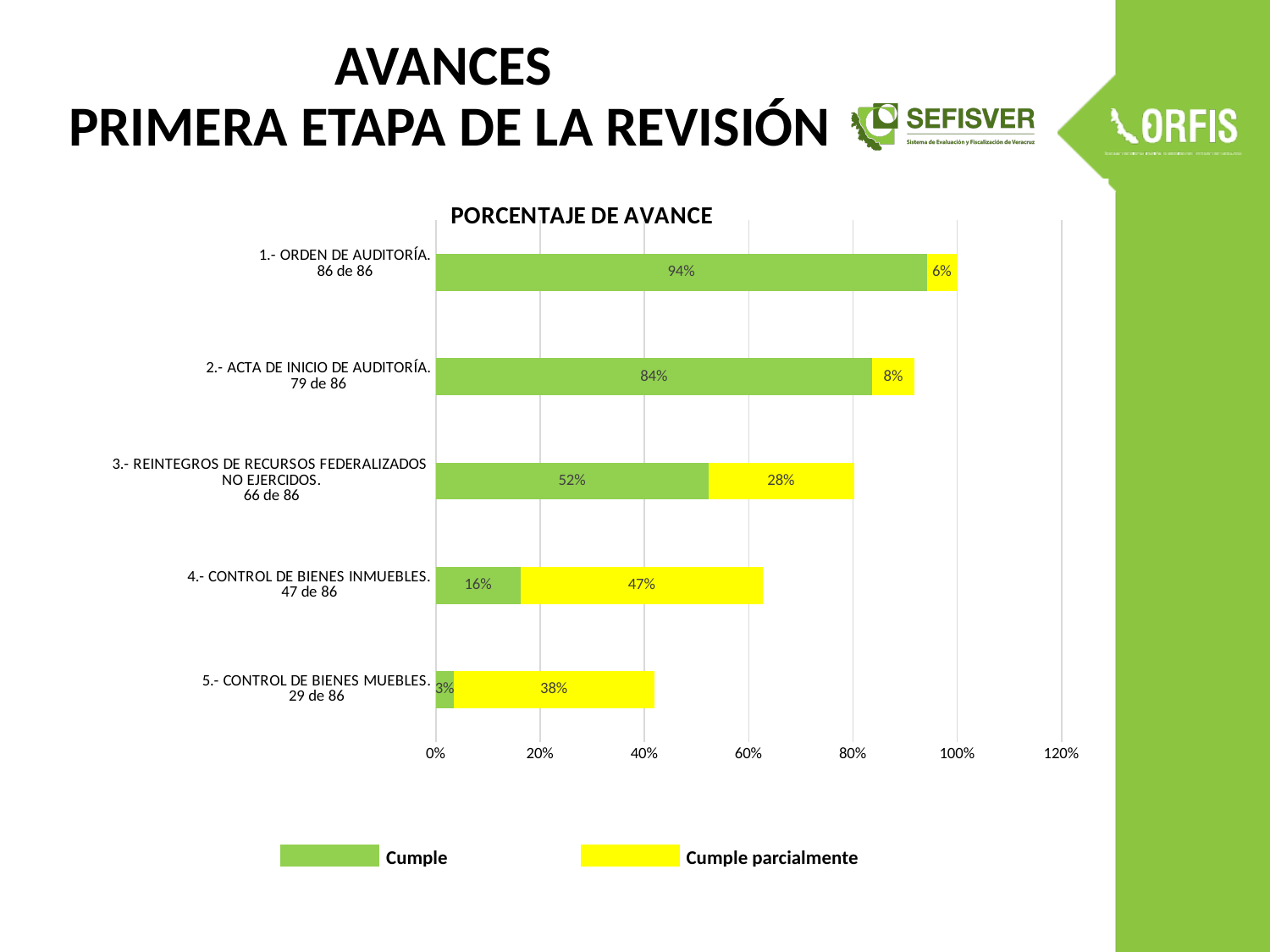

# AVANCES PRIMERA ETAPA DE LA REVISIÓN

### Chart: PORCENTAJE DE AVANCE

| Category |  |  |
|---|---|---|
| 5.- CONTROL DE BIENES MUEBLES.
29 de 86 | 0.03488372093023256 | 0.38372093023255816 |
| 4.- CONTROL DE BIENES INMUEBLES.
47 de 86 | 0.16279069767441862 | 0.46511627906976744 |
| 3.- REINTEGROS DE RECURSOS FEDERALIZADOS
NO EJERCIDOS.
66 de 86 | 0.5232558139534884 | 0.27906976744186046 |
| 2.- ACTA DE INICIO DE AUDITORÍA.
79 de 86 | 0.8372093023255814 | 0.08139534883720931 |
| 1.- ORDEN DE AUDITORÍA.
86 de 86
 | 0.9418604651162791 | 0.05813953488372093 |
03
|  |  | Cumple |  |  | Cumple parcialmente |  |
| --- | --- | --- | --- | --- | --- | --- |